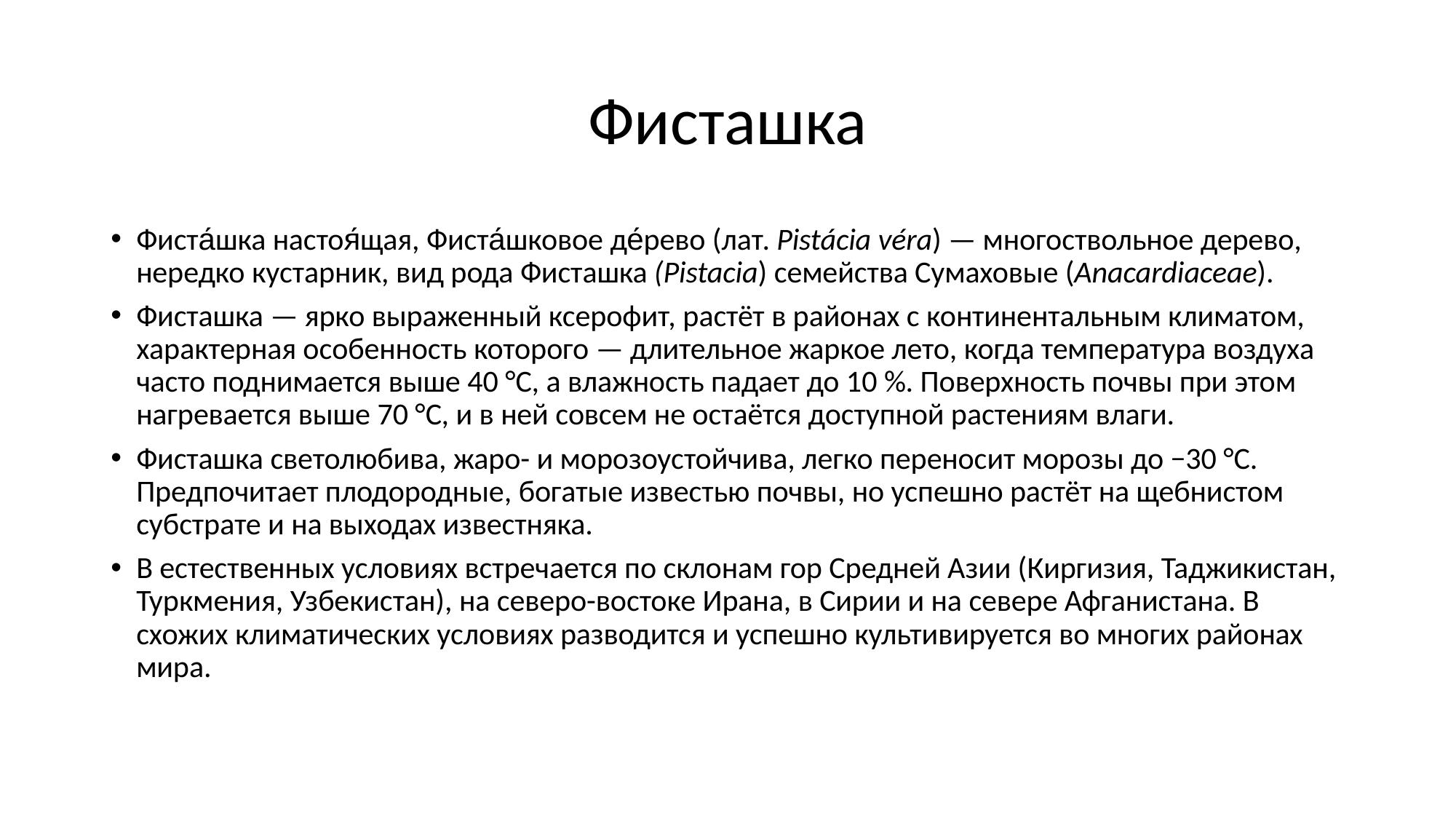

# Фисташка
Фиста́шка настоя́щая, Фиста́шковое де́рево (лат. Pistácia véra) — многоствольное дерево, нередко кустарник, вид рода Фисташка (Pistacia) семейства Сумаховые (Anacardiaceae).
Фисташка — ярко выраженный ксерофит, растёт в районах с континентальным климатом, характерная особенность которого — длительное жаркое лето, когда температура воздуха часто поднимается выше 40 °C, а влажность падает до 10 %. Поверхность почвы при этом нагревается выше 70 °C, и в ней совсем не остаётся доступной растениям влаги.
Фисташка светолюбива, жаро- и морозоустойчива, легко переносит морозы до −30 °C. Предпочитает плодородные, богатые известью почвы, но успешно растёт на щебнистом субстрате и на выходах известняка.
В естественных условиях встречается по склонам гор Средней Азии (Киргизия, Таджикистан, Туркмения, Узбекистан), на северо-востоке Ирана, в Сирии и на севере Афганистана. В схожих климатических условиях разводится и успешно культивируется во многих районах мира.